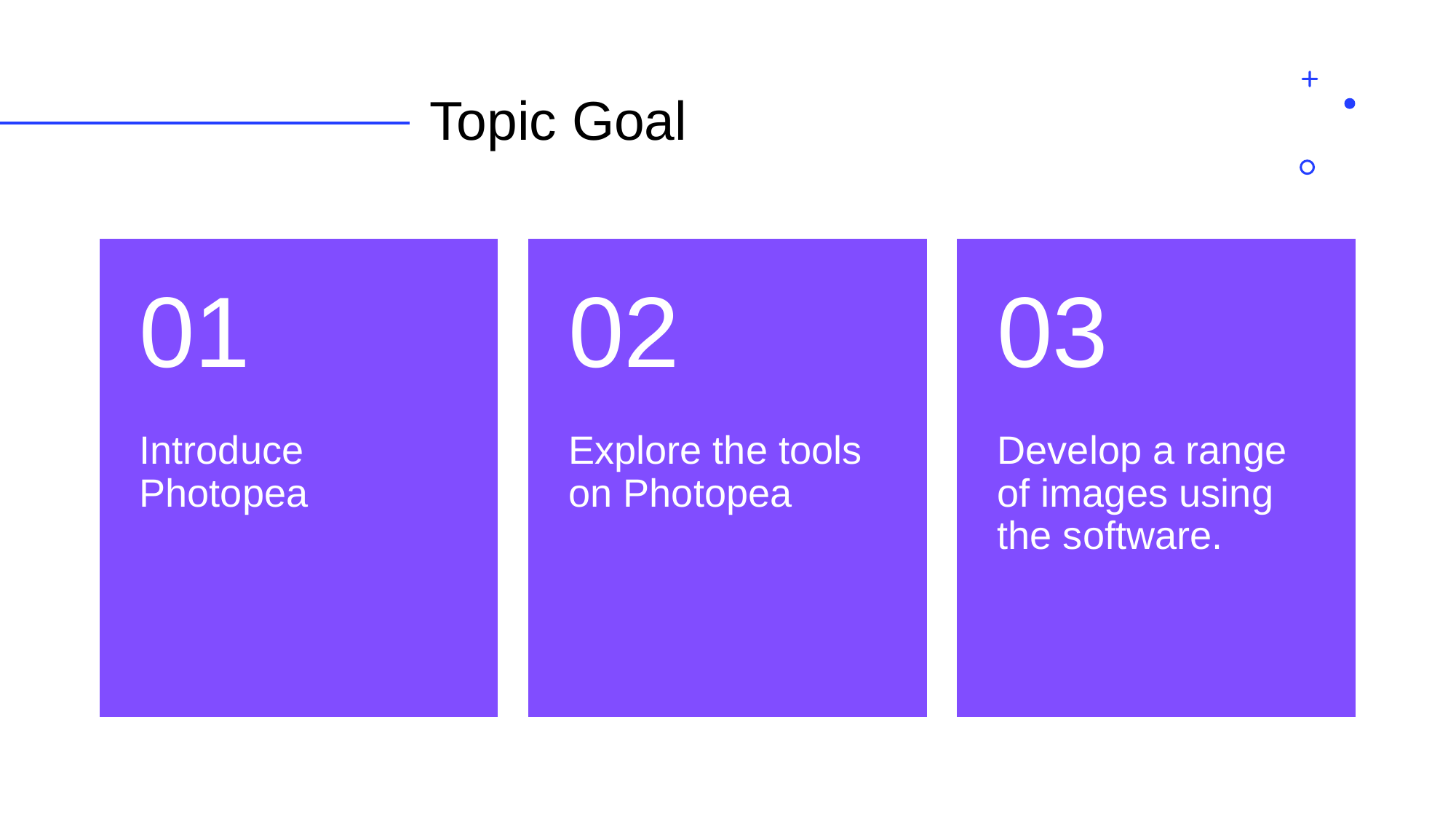

# Topic Goal

Introduce Photopea
01
Explore the tools on Photopea
02
Develop a range of images using the software.
03